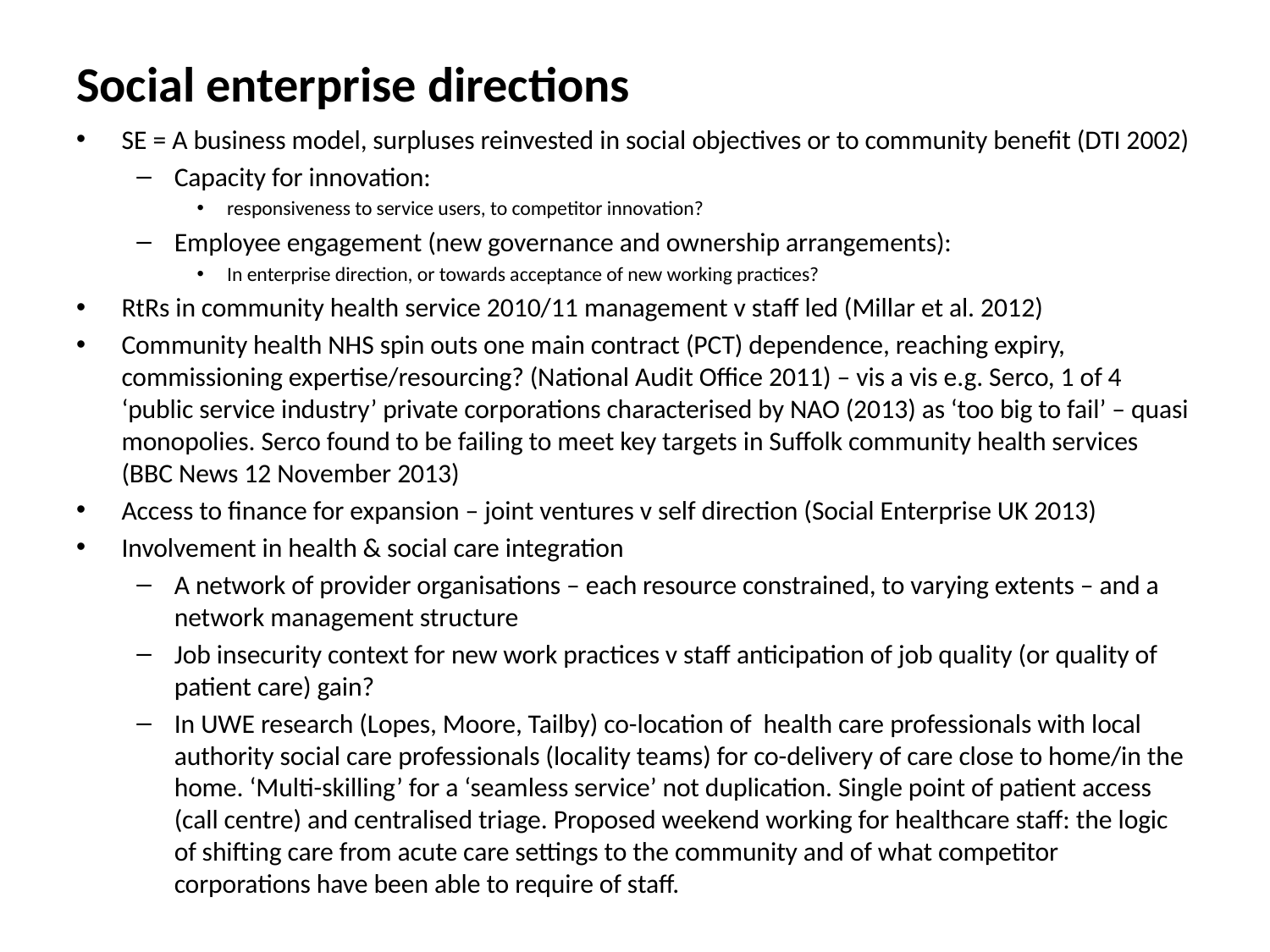

# Social enterprise directions
SE = A business model, surpluses reinvested in social objectives or to community benefit (DTI 2002)
Capacity for innovation:
responsiveness to service users, to competitor innovation?
Employee engagement (new governance and ownership arrangements):
In enterprise direction, or towards acceptance of new working practices?
RtRs in community health service 2010/11 management v staff led (Millar et al. 2012)
Community health NHS spin outs one main contract (PCT) dependence, reaching expiry, commissioning expertise/resourcing? (National Audit Office 2011) – vis a vis e.g. Serco, 1 of 4 ‘public service industry’ private corporations characterised by NAO (2013) as ‘too big to fail’ – quasi monopolies. Serco found to be failing to meet key targets in Suffolk community health services (BBC News 12 November 2013)
Access to finance for expansion – joint ventures v self direction (Social Enterprise UK 2013)
Involvement in health & social care integration
A network of provider organisations – each resource constrained, to varying extents – and a network management structure
Job insecurity context for new work practices v staff anticipation of job quality (or quality of patient care) gain?
In UWE research (Lopes, Moore, Tailby) co-location of  health care professionals with local authority social care professionals (locality teams) for co-delivery of care close to home/in the home. ‘Multi-skilling’ for a ‘seamless service’ not duplication. Single point of patient access (call centre) and centralised triage. Proposed weekend working for healthcare staff: the logic of shifting care from acute care settings to the community and of what competitor corporations have been able to require of staff.